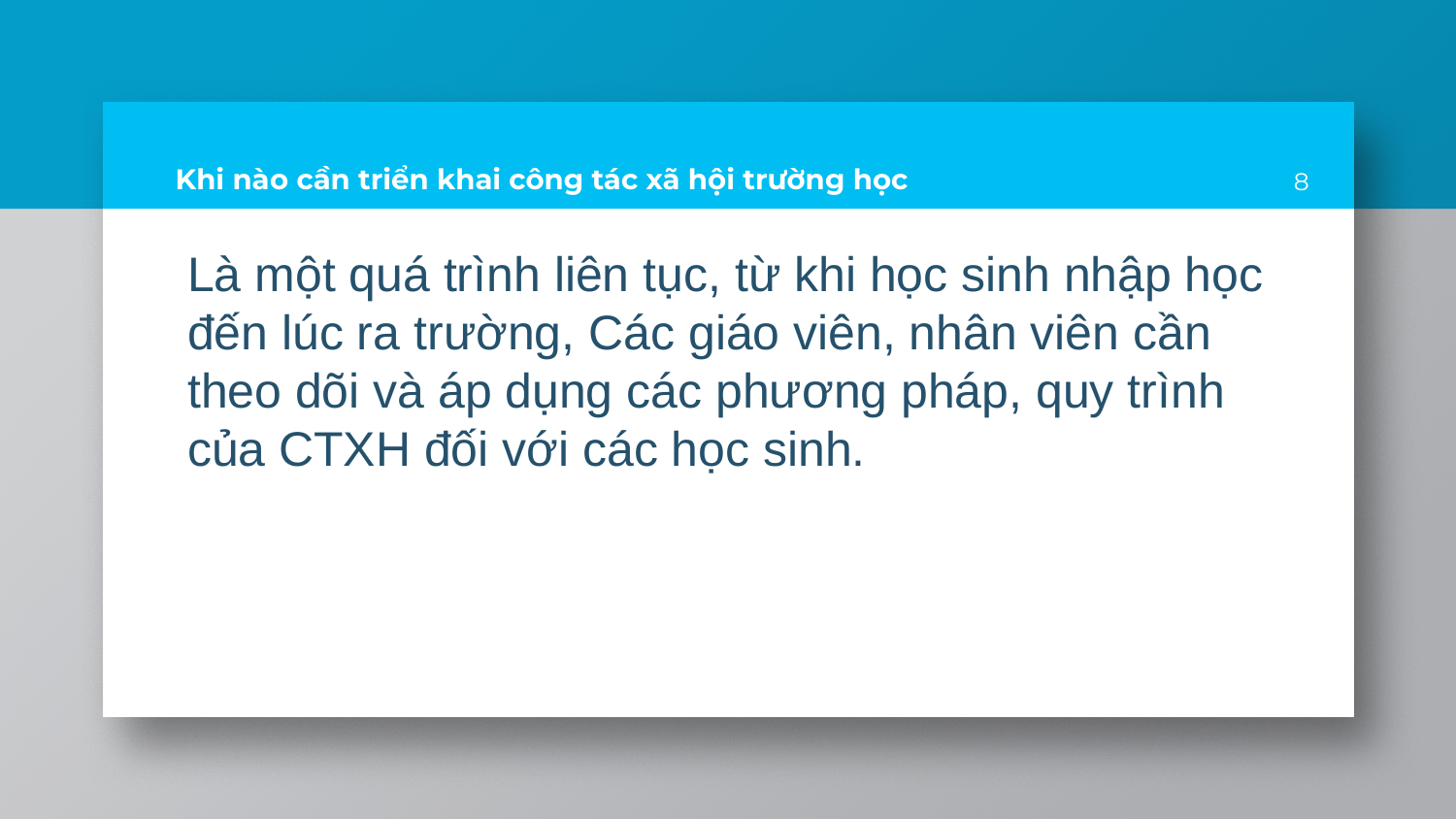

# Khi nào cần triển khai công tác xã hội trường học
8
Là một quá trình liên tục, từ khi học sinh nhập học đến lúc ra trường, Các giáo viên, nhân viên cần theo dõi và áp dụng các phương pháp, quy trình của CTXH đối với các học sinh.